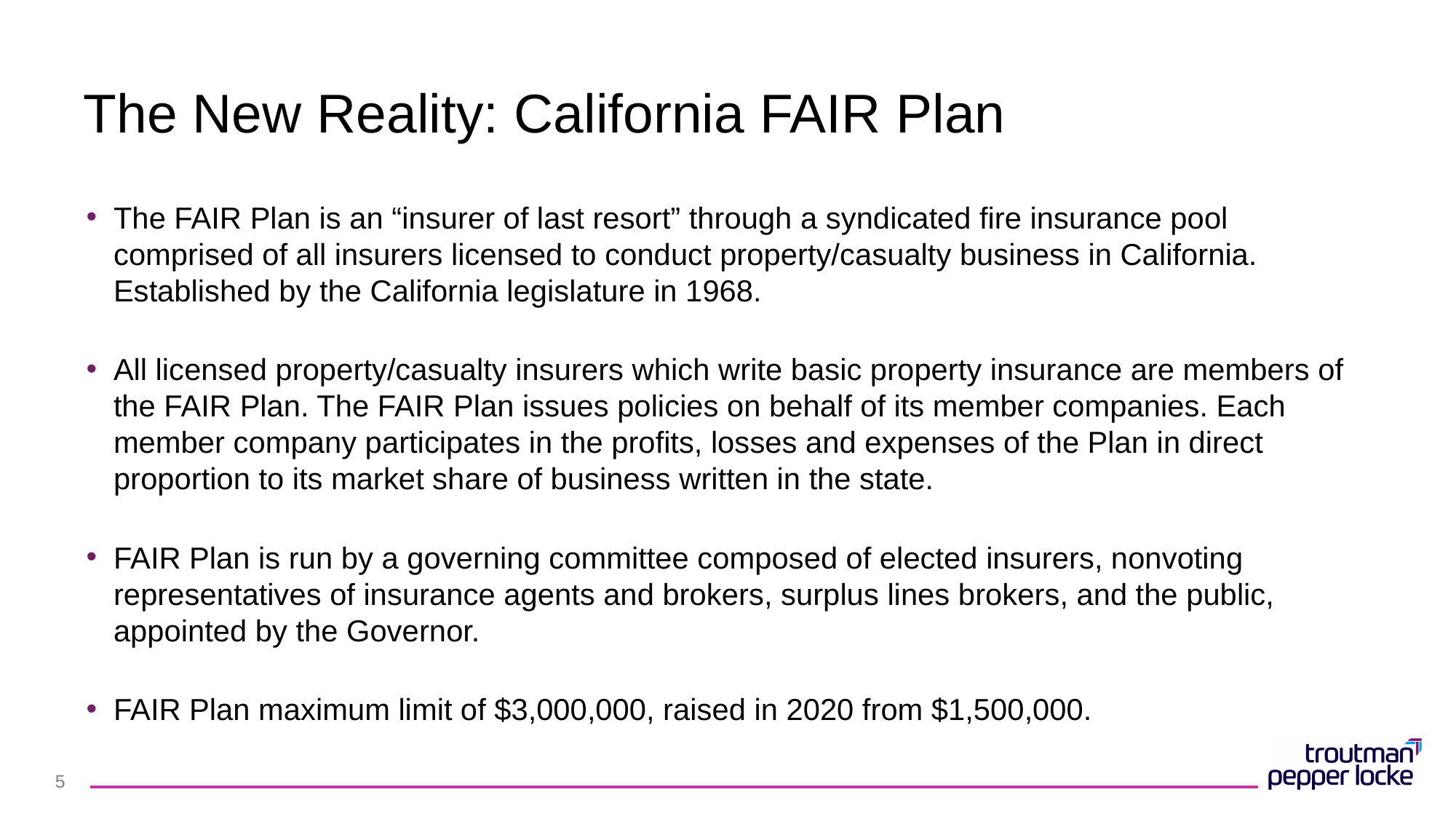

# The New Reality: California FAIR Plan
The FAIR Plan is an “insurer of last resort” through a syndicated fire insurance pool comprised of all insurers licensed to conduct property/casualty business in California.  Established by the California legislature in 1968.
All licensed property/casualty insurers which write basic property insurance are members of the FAIR Plan. The FAIR Plan issues policies on behalf of its member companies. Each member company participates in the profits, losses and expenses of the Plan in direct proportion to its market share of business written in the state.
FAIR Plan is run by a governing committee composed of elected insurers, nonvoting representatives of insurance agents and brokers, surplus lines brokers, and the public, appointed by the Governor.
FAIR Plan maximum limit of $3,000,000, raised in 2020 from $1,500,000.